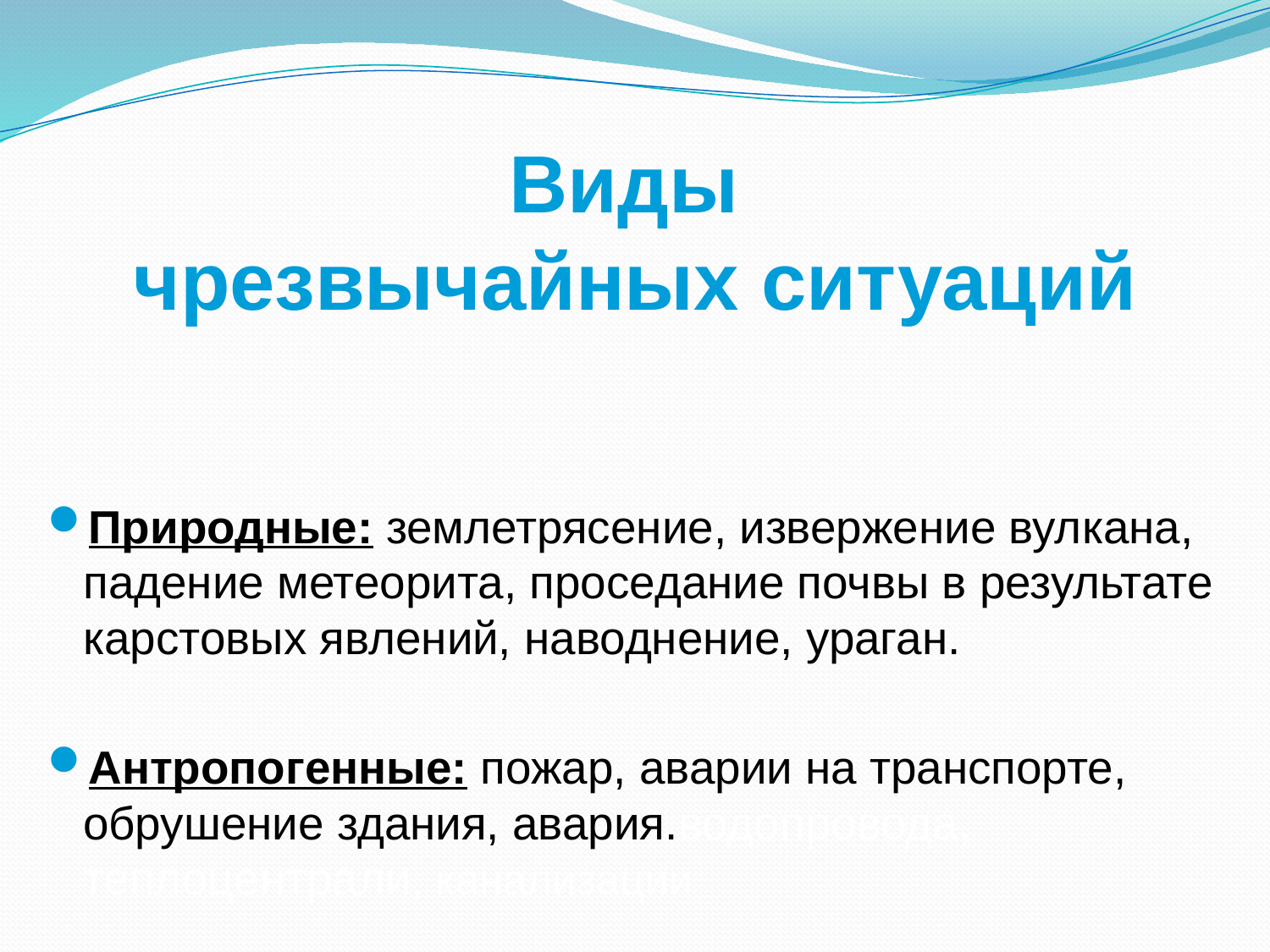

# Виды чрезвычайных ситуаций

Природные: землетрясение, извержение вулкана, падение метеорита, проседание почвы в результате карстовых явлений, наводнение, ураган.

Антропогенные: пожар, аварии на транспорте, обрушение здания, авария.водопровода, теплоцентрали, канализации